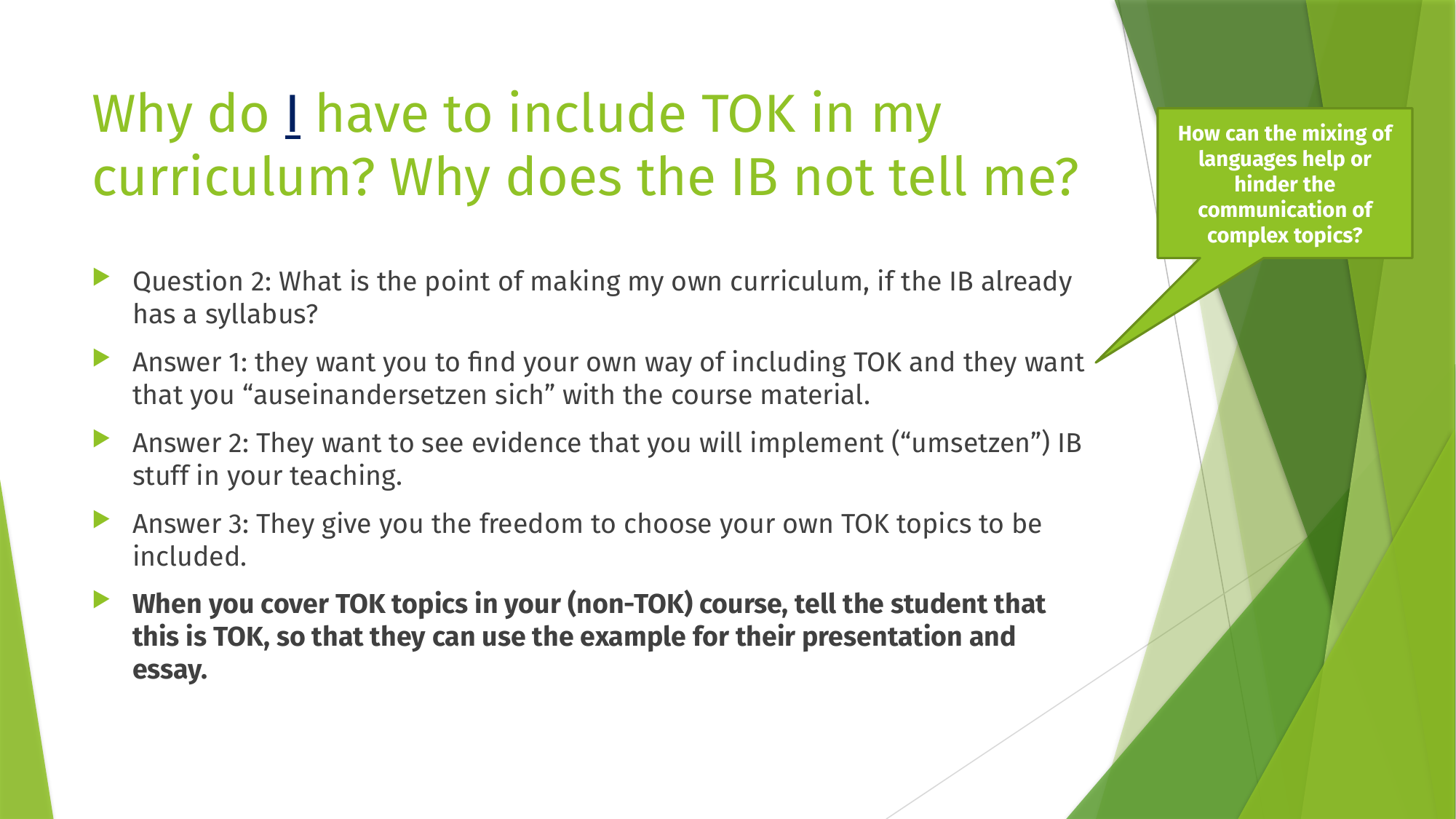

# Why do I have to include TOK in my curriculum? Why does the IB not tell me?
How can the mixing of languages help or hinder the communication of complex topics?
Question 2: What is the point of making my own curriculum, if the IB already has a syllabus?
Answer 1: they want you to find your own way of including TOK and they want that you “auseinandersetzen sich” with the course material.
Answer 2: They want to see evidence that you will implement (“umsetzen”) IB stuff in your teaching.
Answer 3: They give you the freedom to choose your own TOK topics to be included.
When you cover TOK topics in your (non-TOK) course, tell the student that this is TOK, so that they can use the example for their presentation and essay.